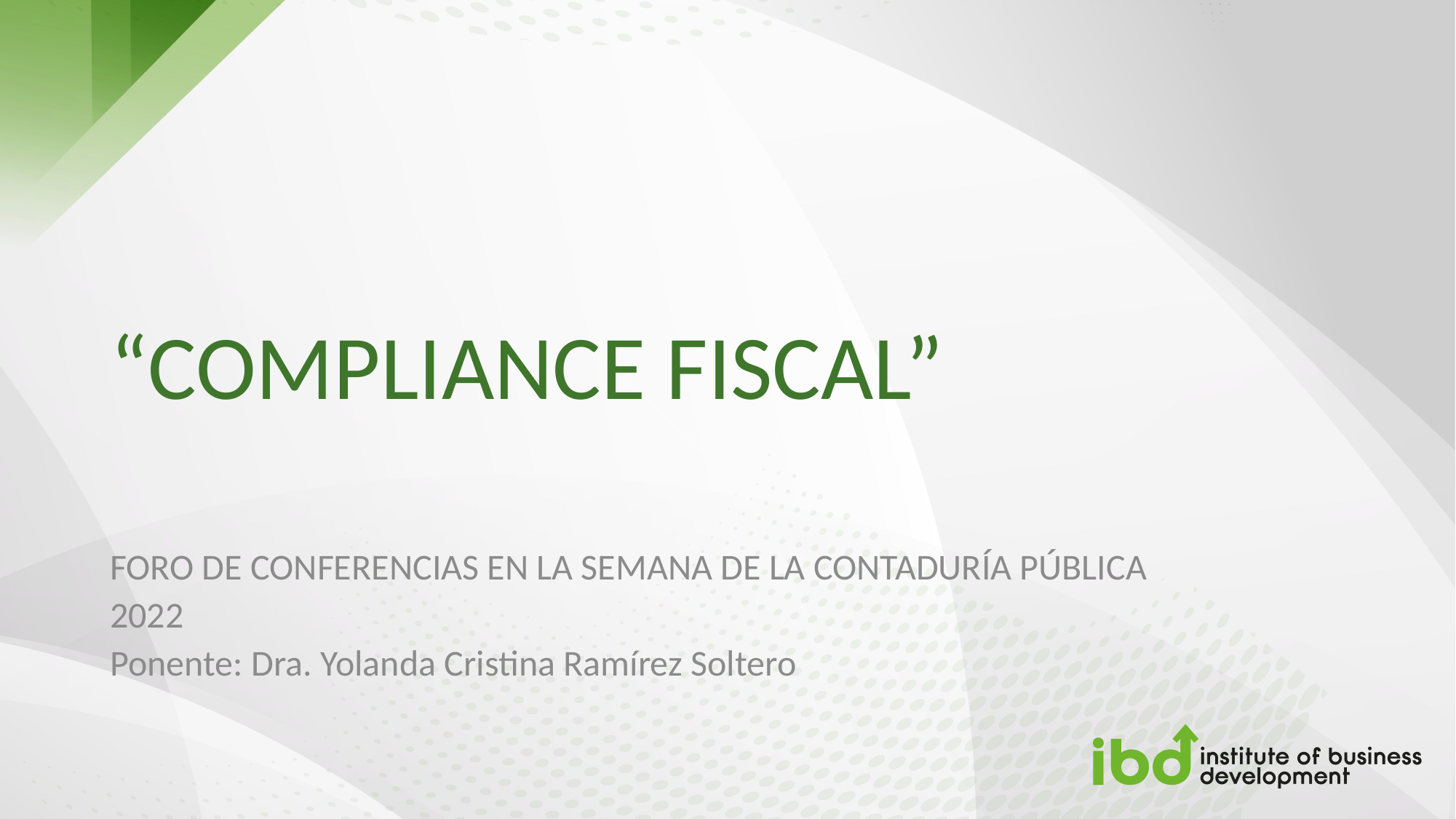

# “COMPLIANCE FISCAL”
FORO DE CONFERENCIAS EN LA SEMANA DE LA CONTADURÍA PÚBLICA
2022
Ponente: Dra. Yolanda Cristina Ramírez Soltero